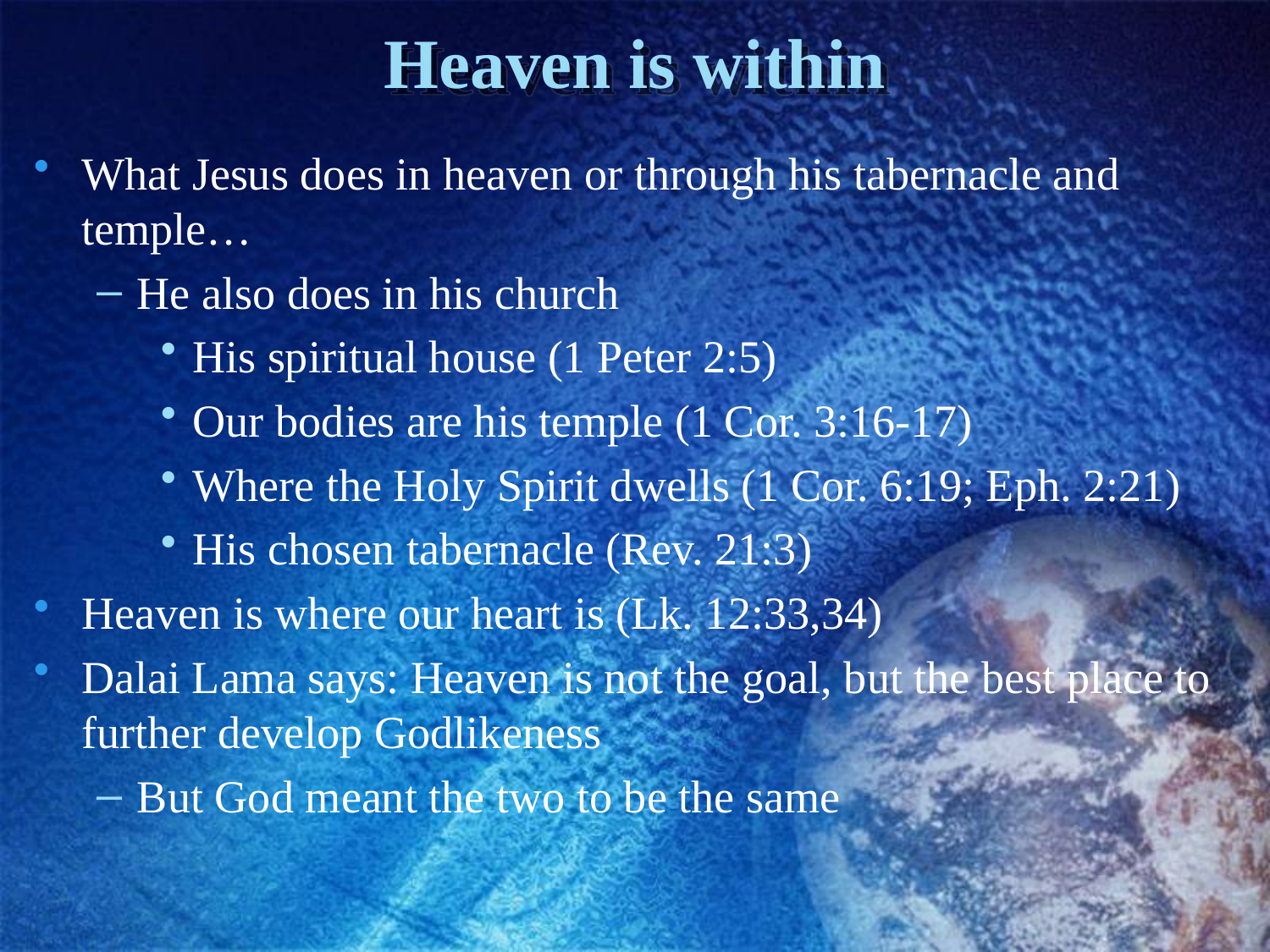

# Heaven is within
What Jesus does in heaven or through his tabernacle and temple…
He also does in his church
His spiritual house (1 Peter 2:5)
Our bodies are his temple (1 Cor. 3:16-17)
Where the Holy Spirit dwells (1 Cor. 6:19; Eph. 2:21)
His chosen tabernacle (Rev. 21:3)
Heaven is where our heart is (Lk. 12:33,34)
Dalai Lama says: Heaven is not the goal, but the best place to further develop Godlikeness
But God meant the two to be the same